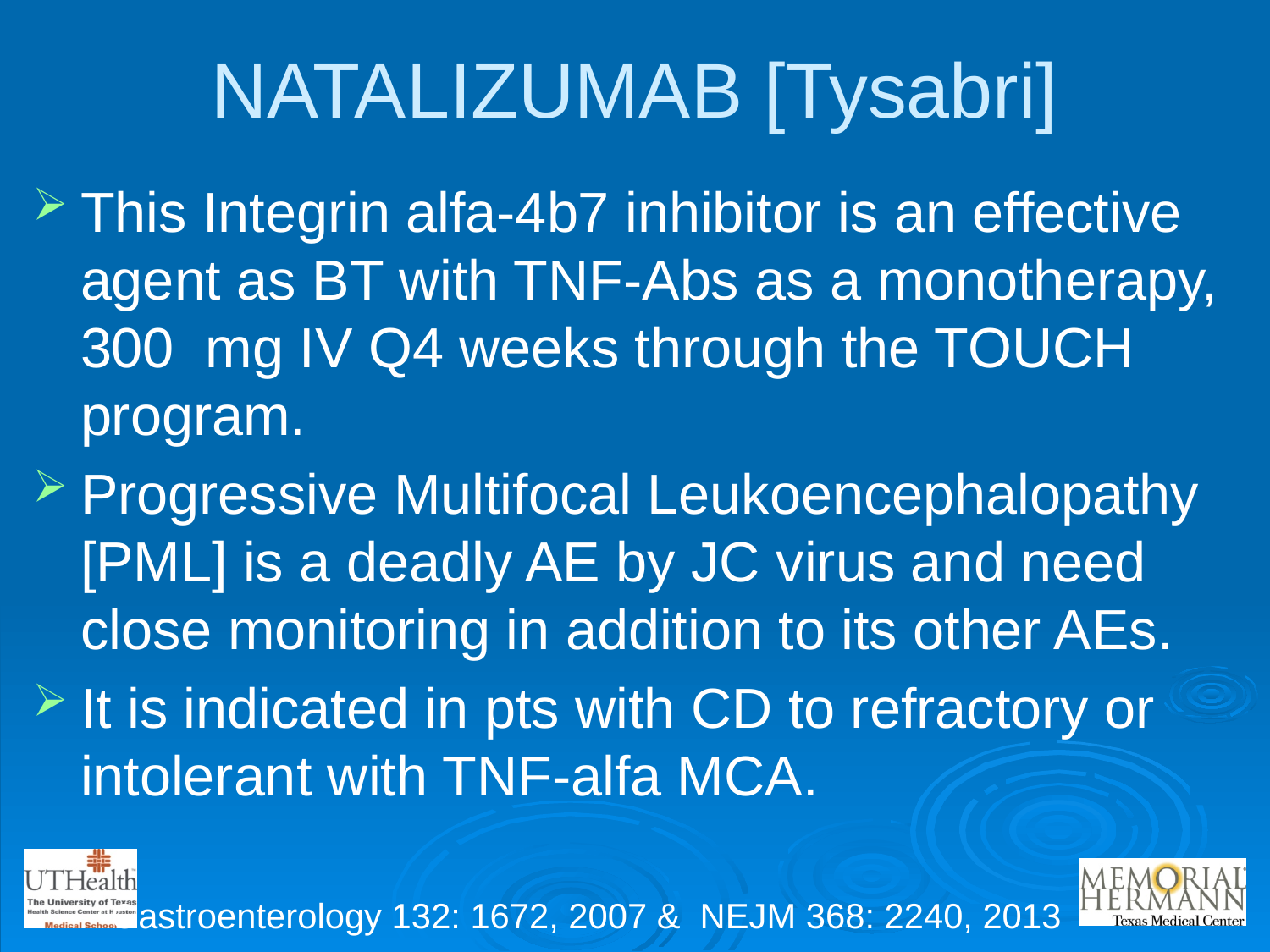

# NATALIZUMAB [Tysabri]
This Integrin alfa-4b7 inhibitor is an effective agent as BT with TNF-Abs as a monotherapy, 300  mg IV Q4 weeks through the TOUCH program.
Progressive Multifocal Leukoencephalopathy [PML] is a deadly AE by JC virus and need close monitoring in addition to its other AEs.
It is indicated in pts with CD to refractory or intolerant with TNF-alfa MCA.

        Gastroenterology 132: 1672, 2007 &  NEJM 368: 2240, 2013